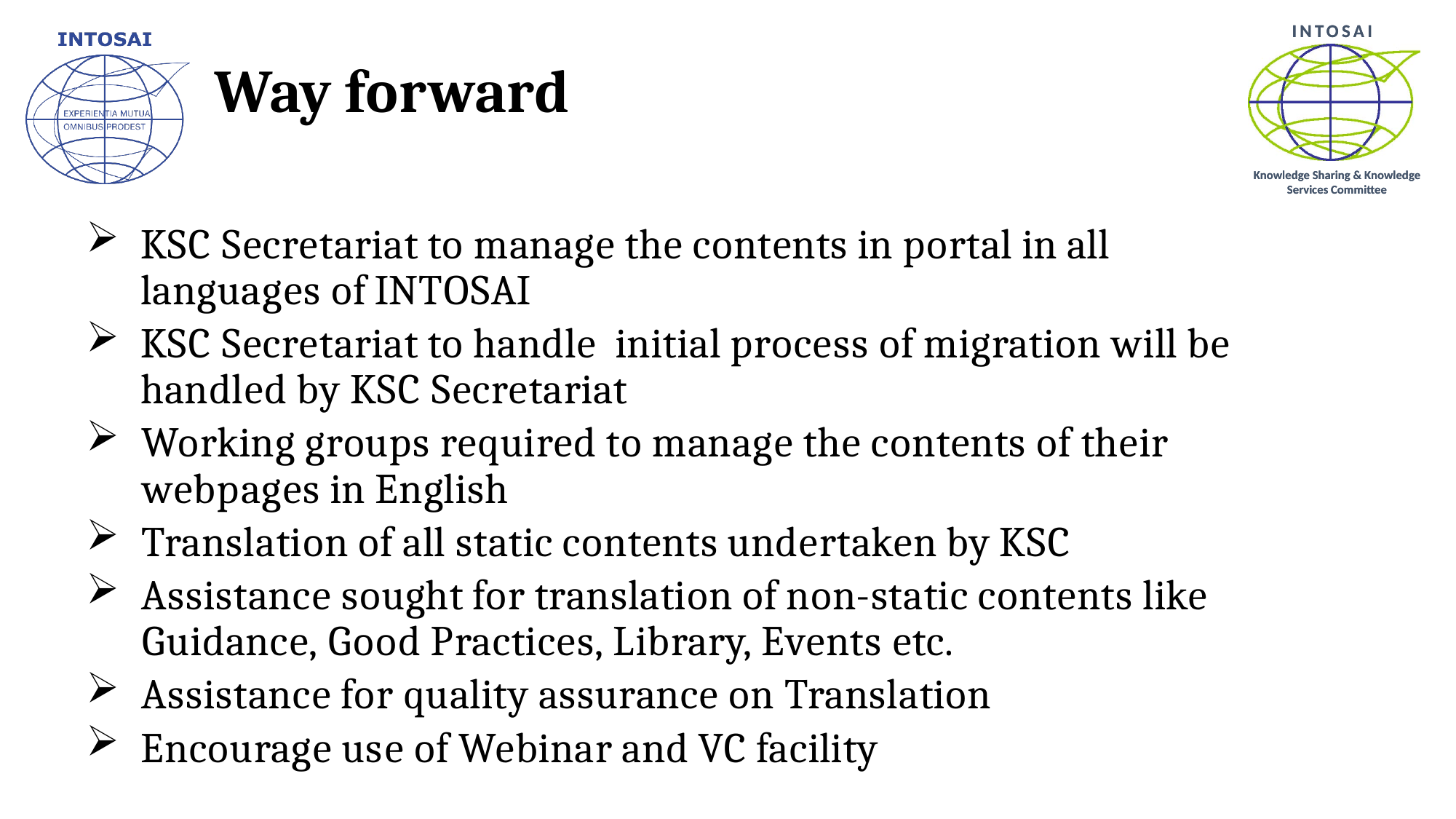

# Way forward

KSC Secretariat to manage the contents in portal in all languages of INTOSAI
KSC Secretariat to handle  initial process of migration will be handled by KSC Secretariat
Working groups required to manage the contents of their webpages in English
Translation of all static contents undertaken by KSC
Assistance sought for translation of non-static contents like Guidance, Good Practices, Library, Events etc.
Assistance for quality assurance on Translation
Encourage use of Webinar and VC facility